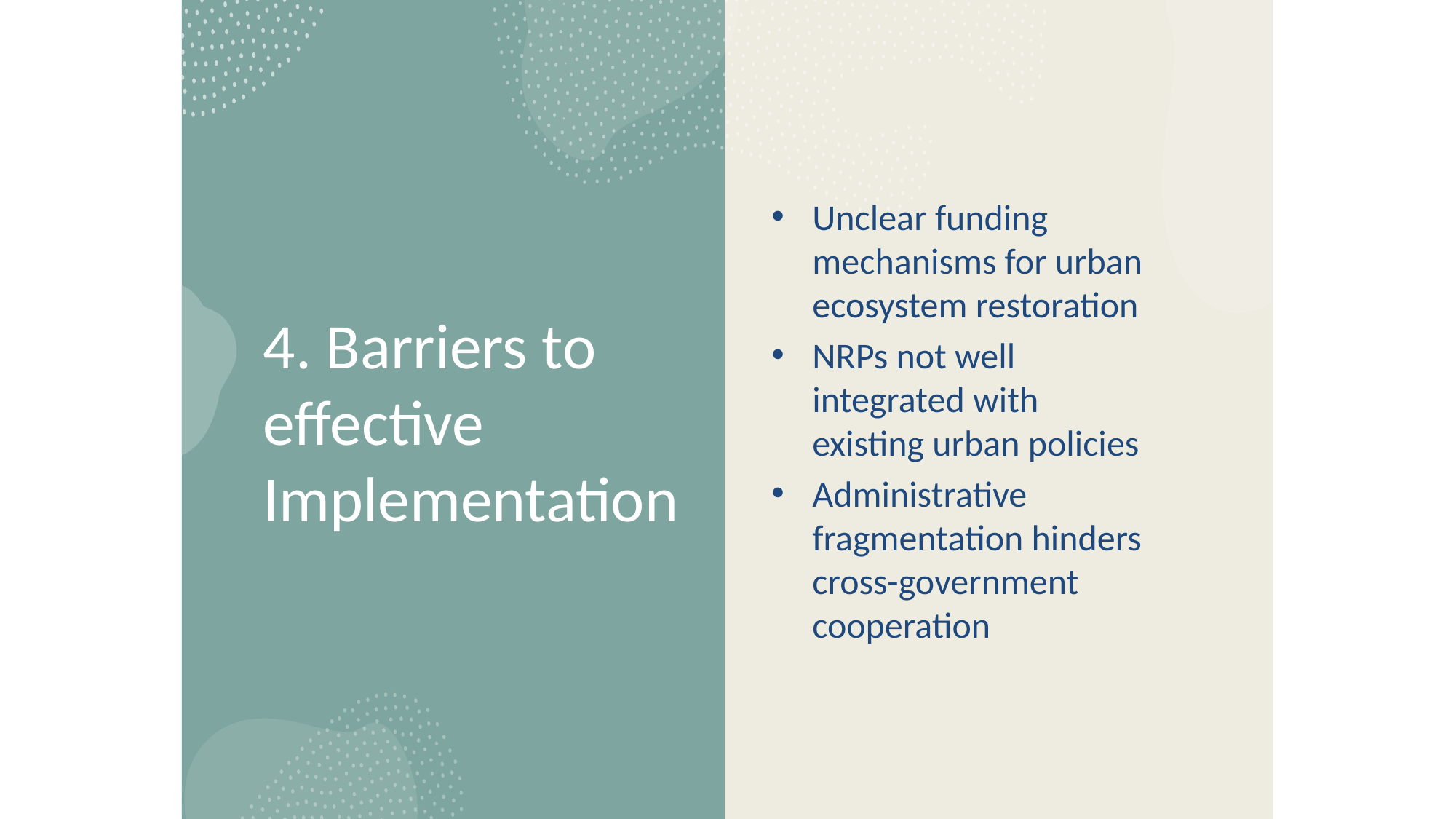

Unclear funding mechanisms for urban ecosystem restoration
NRPs not well integrated with existing urban policies
Administrative fragmentation hinders cross-government cooperation
# 4. Barriers to effective Implementation